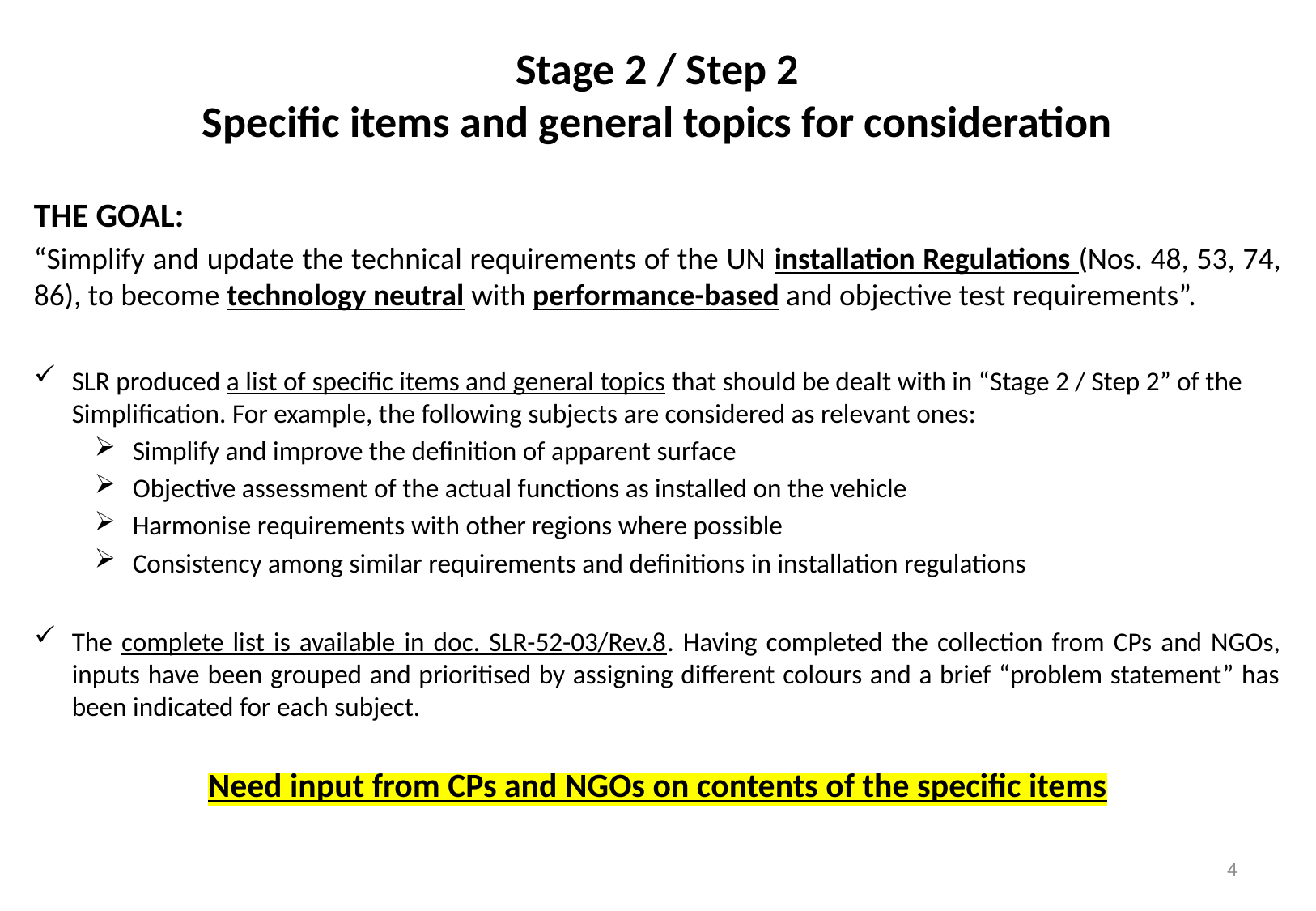

Stage 2 / Step 2
Specific items and general topics for consideration
THE GOAL:
“Simplify and update the technical requirements of the UN installation Regulations (Nos. 48, 53, 74, 86), to become technology neutral with performance-based and objective test requirements”.

SLR produced a list of specific items and general topics that should be dealt with in “Stage 2 / Step 2” of the Simplification. For example, the following subjects are considered as relevant ones:
Simplify and improve the definition of apparent surface
Objective assessment of the actual functions as installed on the vehicle
Harmonise requirements with other regions where possible
Consistency among similar requirements and definitions in installation regulations

The complete list is available in doc. SLR-52-03/Rev.8. Having completed the collection from CPs and NGOs, inputs have been grouped and prioritised by assigning different colours and a brief “problem statement” has been indicated for each subject.

Need input from CPs and NGOs on contents of the specific items
4